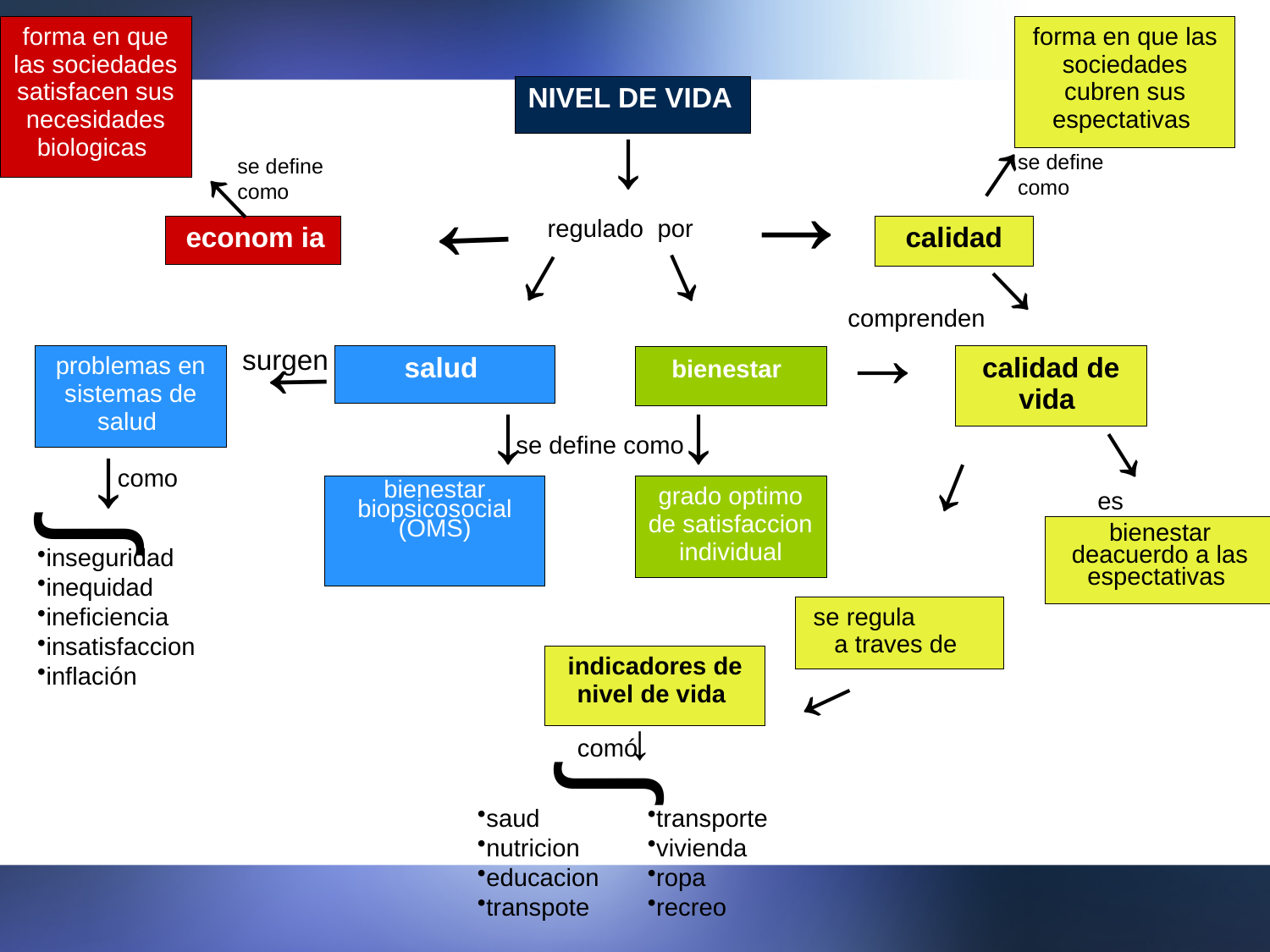

| forma en que las sociedades satisfacen sus necesidades biologicas |
| --- |
| forma en que las sociedades cubren sus espectativas |
| --- |
| NIVEL DE VIDA |
| --- |
↓
↓
↓
↓
se define como
se define como

↓
↓
regulado  por
| econom ia |
| --- |
↓
| calidad |
| --- |
↓
comprenden
↓
↓
surgen
| problemas en sistemas de salud |
| --- |
| salud |
| --- |
| calidad de vida |
| --- |
| bienestar |
| --- |
↓
↓
∫
↓
↓
se define como
↓
como
| bienestar biopsicosocial (OMS) |
| --- |
| grado optimo de satisfaccion individual |
| --- |
es
| bienestar deacuerdo a las espectativas |
| --- |
inseguridad
inequidad
ineficiencia
insatisfaccion
inflación
| se regula a traves de |
| --- |
↓
∫
| indicadores de nivel de vida |
| --- |
↓
comó
saud
nutricion
educacion
transpote
transporte
vivienda
ropa
recreo